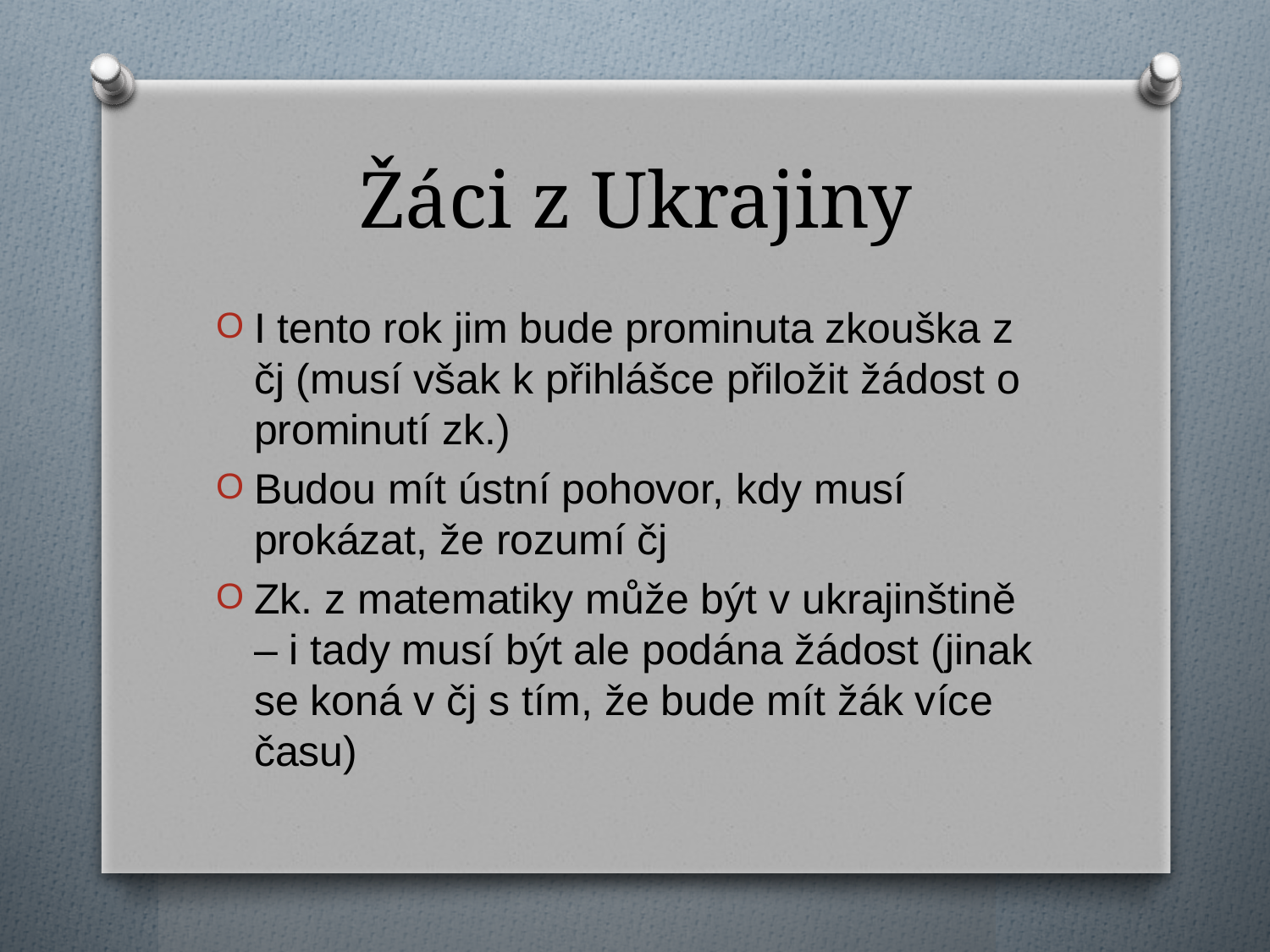

# Žáci z Ukrajiny
I tento rok jim bude prominuta zkouška z čj (musí však k přihlášce přiložit žádost o prominutí zk.)
Budou mít ústní pohovor, kdy musí prokázat, že rozumí čj
Zk. z matematiky může být v ukrajinštině – i tady musí být ale podána žádost (jinak se koná v čj s tím, že bude mít žák více času)